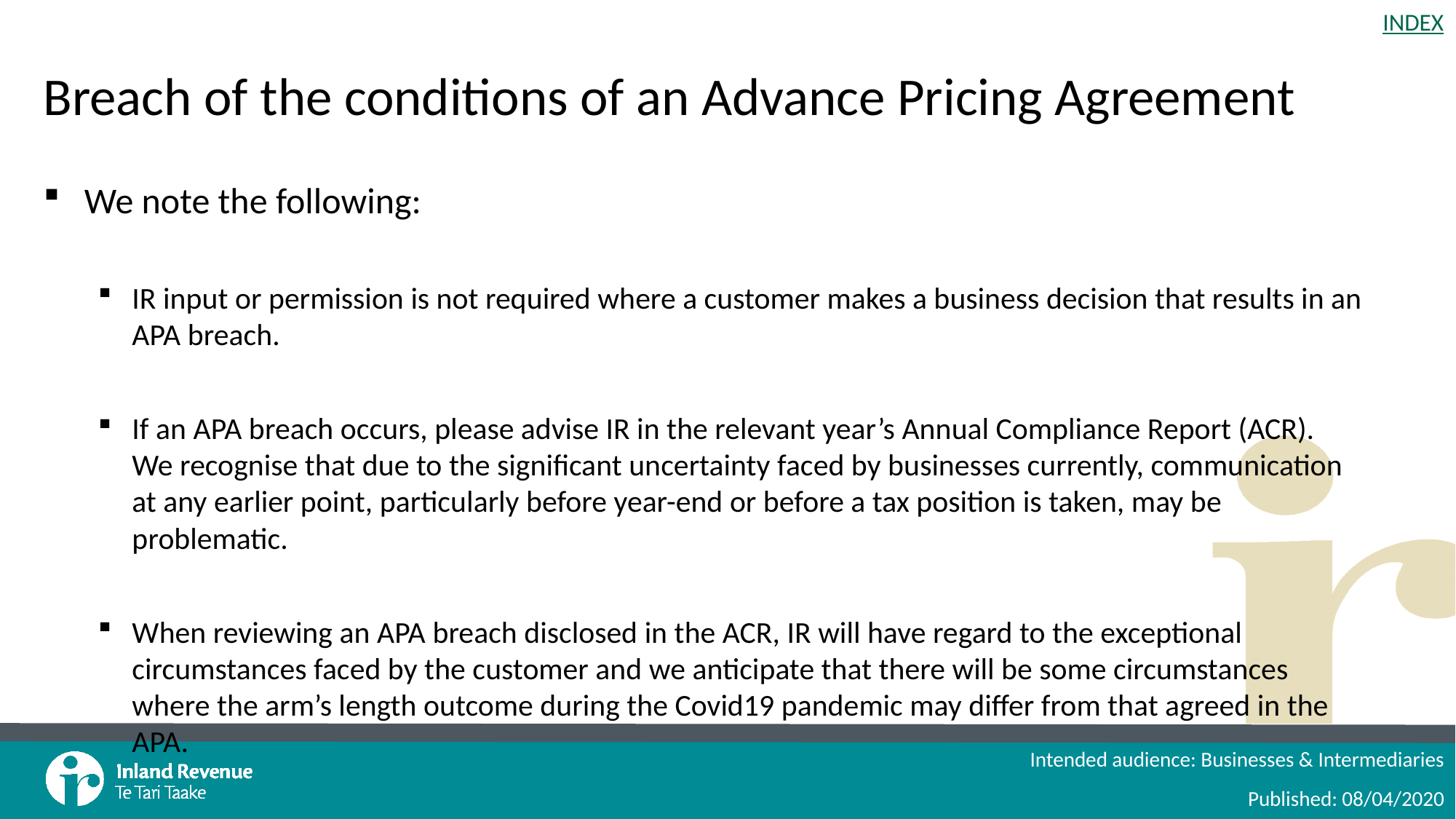

# Breach of the conditions of an Advance Pricing Agreement
We note the following:

IR input or permission is not required where a customer makes a business decision that results in an APA breach.

If an APA breach occurs, please advise IR in the relevant year’s Annual Compliance Report (ACR).  We recognise that due to the significant uncertainty faced by businesses currently, communication at any earlier point, particularly before year-end or before a tax position is taken, may be problematic.

When reviewing an APA breach disclosed in the ACR, IR will have regard to the exceptional circumstances faced by the customer and we anticipate that there will be some circumstances where the arm’s length outcome during the Covid19 pandemic may differ from that agreed in the APA.

Intended audience: Businesses & Intermediaries
Published: 08/04/2020